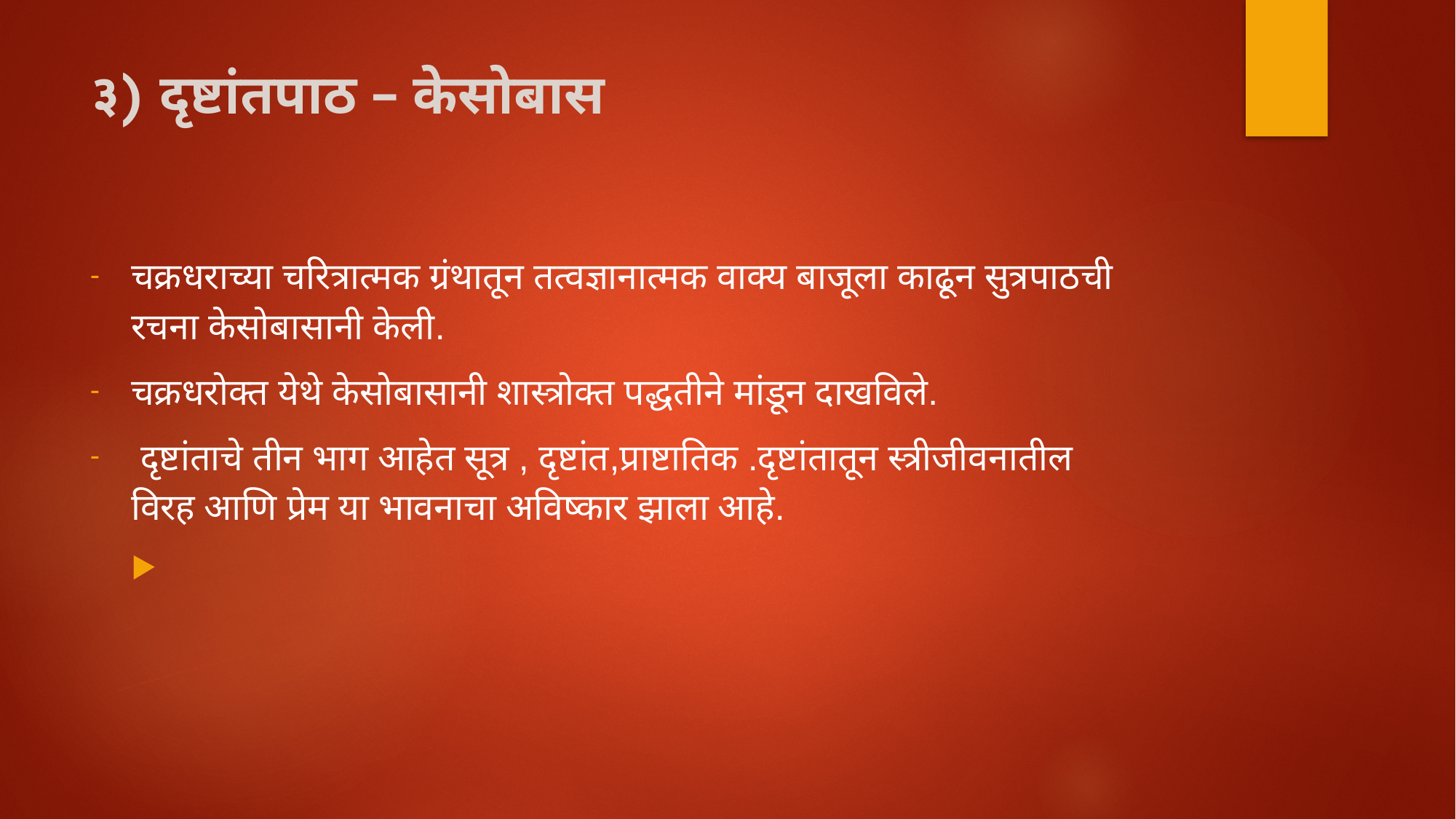

# ३) दृष्टांतपाठ – केसोबास
चक्रधराच्या चरित्रात्मक ग्रंथातून तत्वज्ञानात्मक वाक्य बाजूला काढून सुत्रपाठची रचना केसोबासानी केली.
चक्रधरोक्त येथे केसोबासानी शास्त्रोक्त पद्धतीने मांडून दाखविले.
 दृष्टांताचे तीन भाग आहेत सूत्र , दृष्टांत,प्राष्टातिक .दृष्टांतातून स्त्रीजीवनातील विरह आणि प्रेम या भावनाचा अविष्कार झाला आहे.